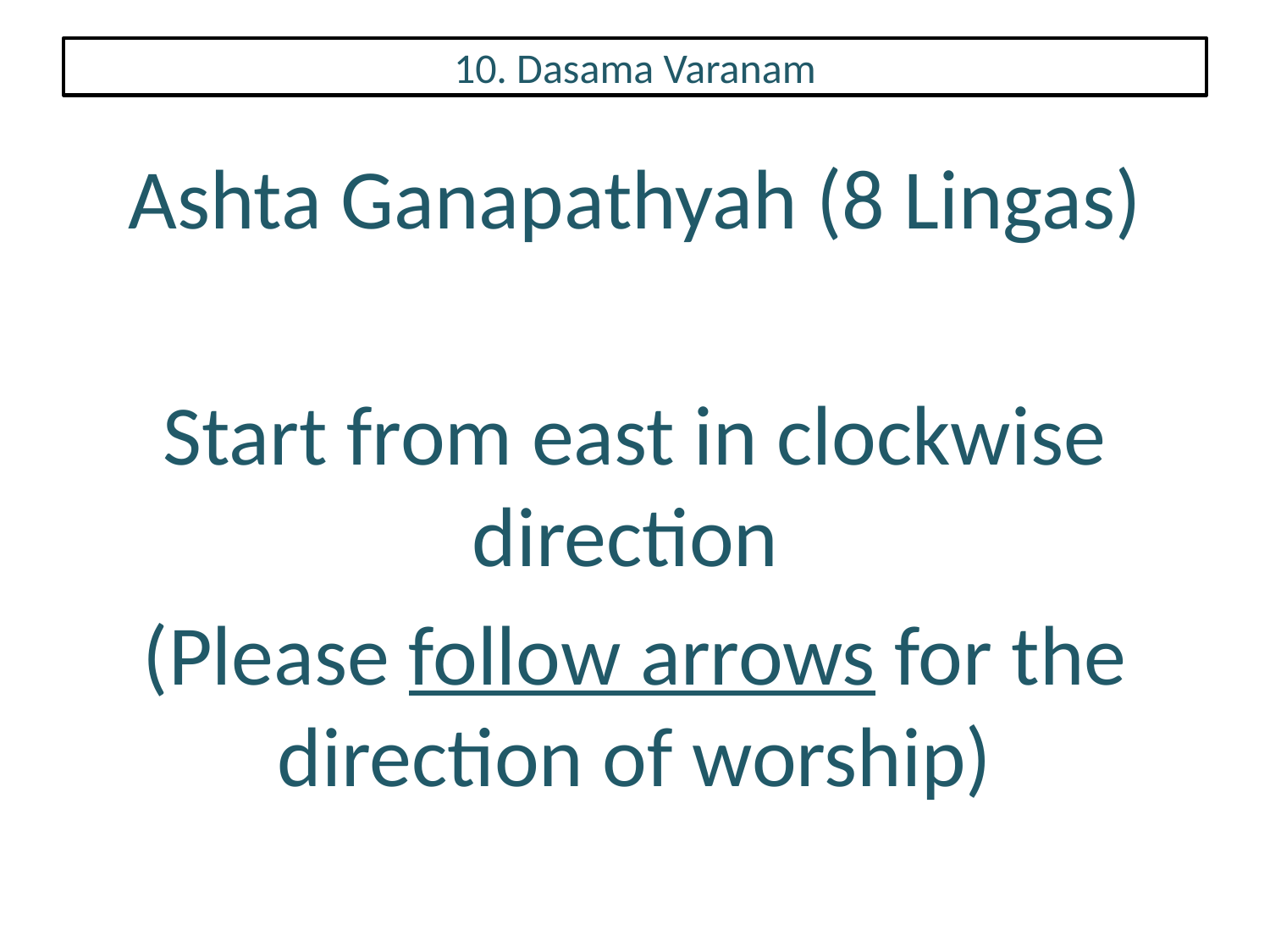

# 10. Dasama Varanam
Ashta Ganapathyah (8 Lingas)

Start from east in clockwise direction
(Please follow arrows for the direction of worship)